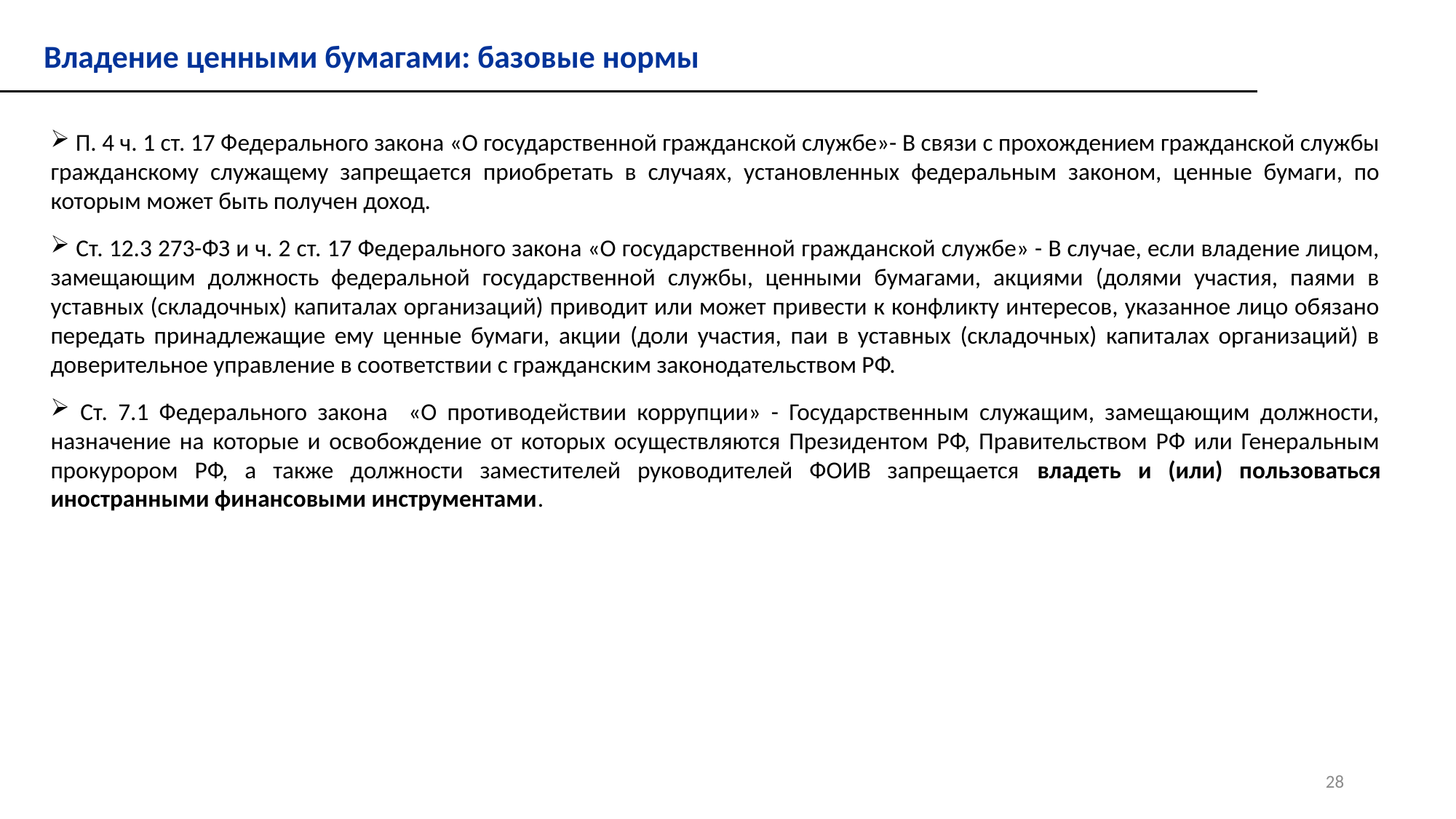

Владение ценными бумагами: базовые нормы

 П. 4 ч. 1 ст. 17 Федерального закона «О государственной гражданской службе»- В связи с прохождением гражданской службы гражданскому служащему запрещается приобретать в случаях, установленных федеральным законом, ценные бумаги, по которым может быть получен доход.
 Ст. 12.3 273-ФЗ и ч. 2 ст. 17 Федерального закона «О государственной гражданской службе» - В случае, если владение лицом, замещающим должность федеральной государственной службы, ценными бумагами, акциями (долями участия, паями в уставных (складочных) капиталах организаций) приводит или может привести к конфликту интересов, указанное лицо обязано передать принадлежащие ему ценные бумаги, акции (доли участия, паи в уставных (складочных) капиталах организаций) в доверительное управление в соответствии с гражданским законодательством РФ.
 Ст. 7.1 Федерального закона  «О противодействии коррупции» - Государственным служащим, замещающим должности, назначение на которые и освобождение от которых осуществляются Президентом РФ, Правительством РФ или Генеральным прокурором РФ, а также должности заместителей руководителей ФОИВ запрещается владеть и (или) пользоваться иностранными финансовыми инструментами.

28